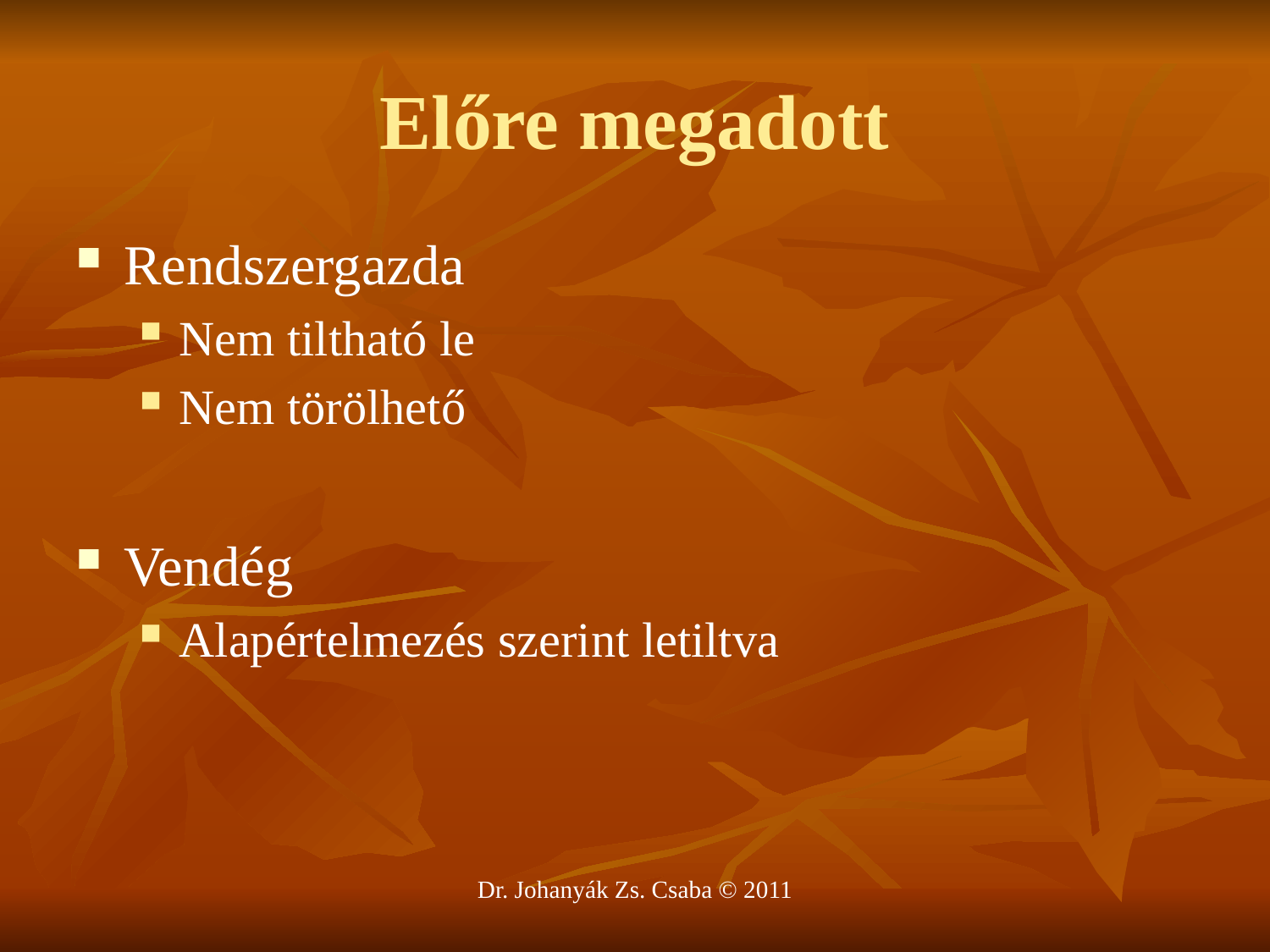

# Előre megadott
Rendszergazda
Nem tiltható le
Nem törölhető

Vendég
Alapértelmezés szerint letiltva

Dr. Johanyák Zs. Csaba © 2011